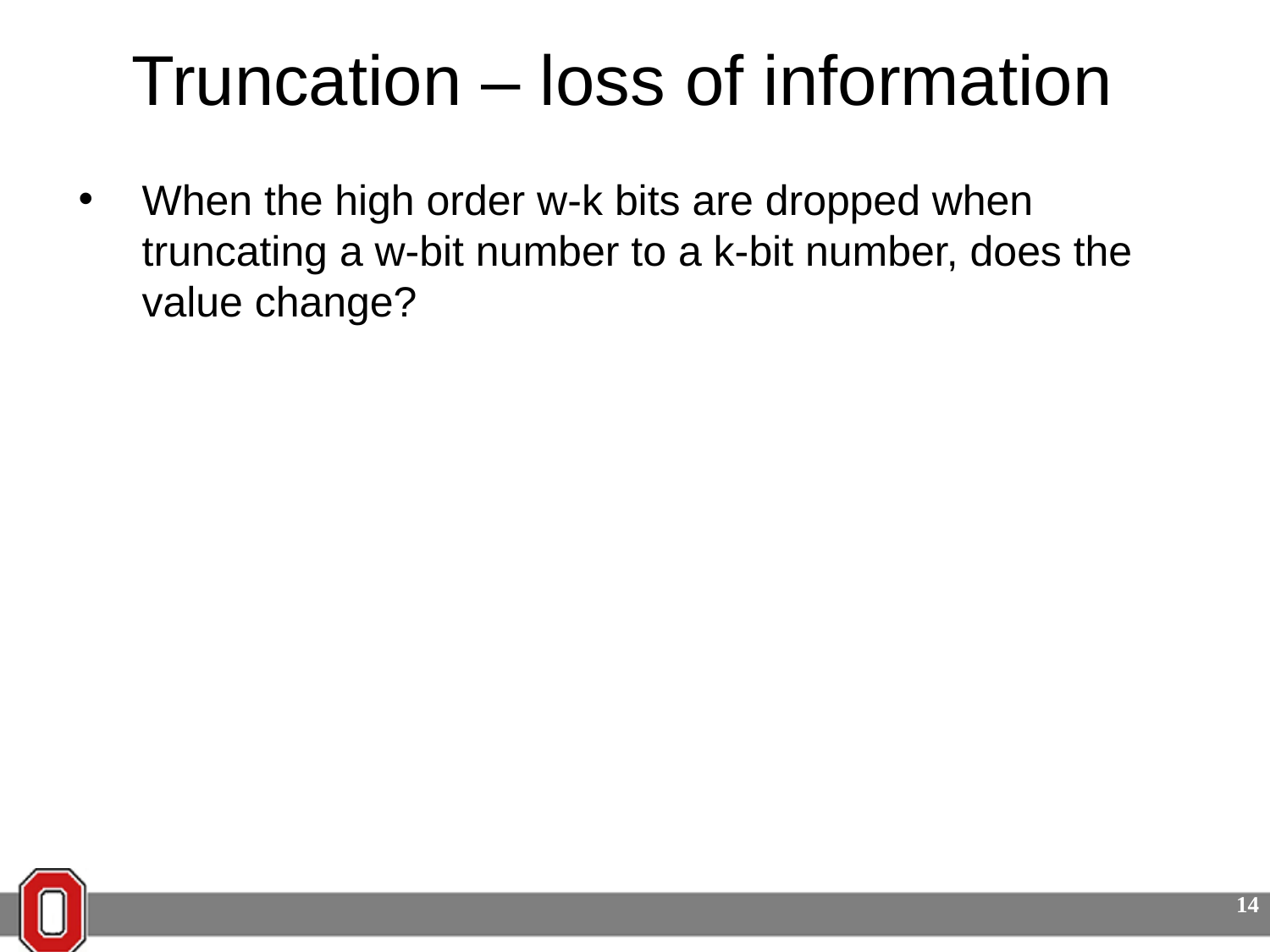

# Truncation – loss of information
When the high order w-k bits are dropped when truncating a w-bit number to a k-bit number, does the value change?
14